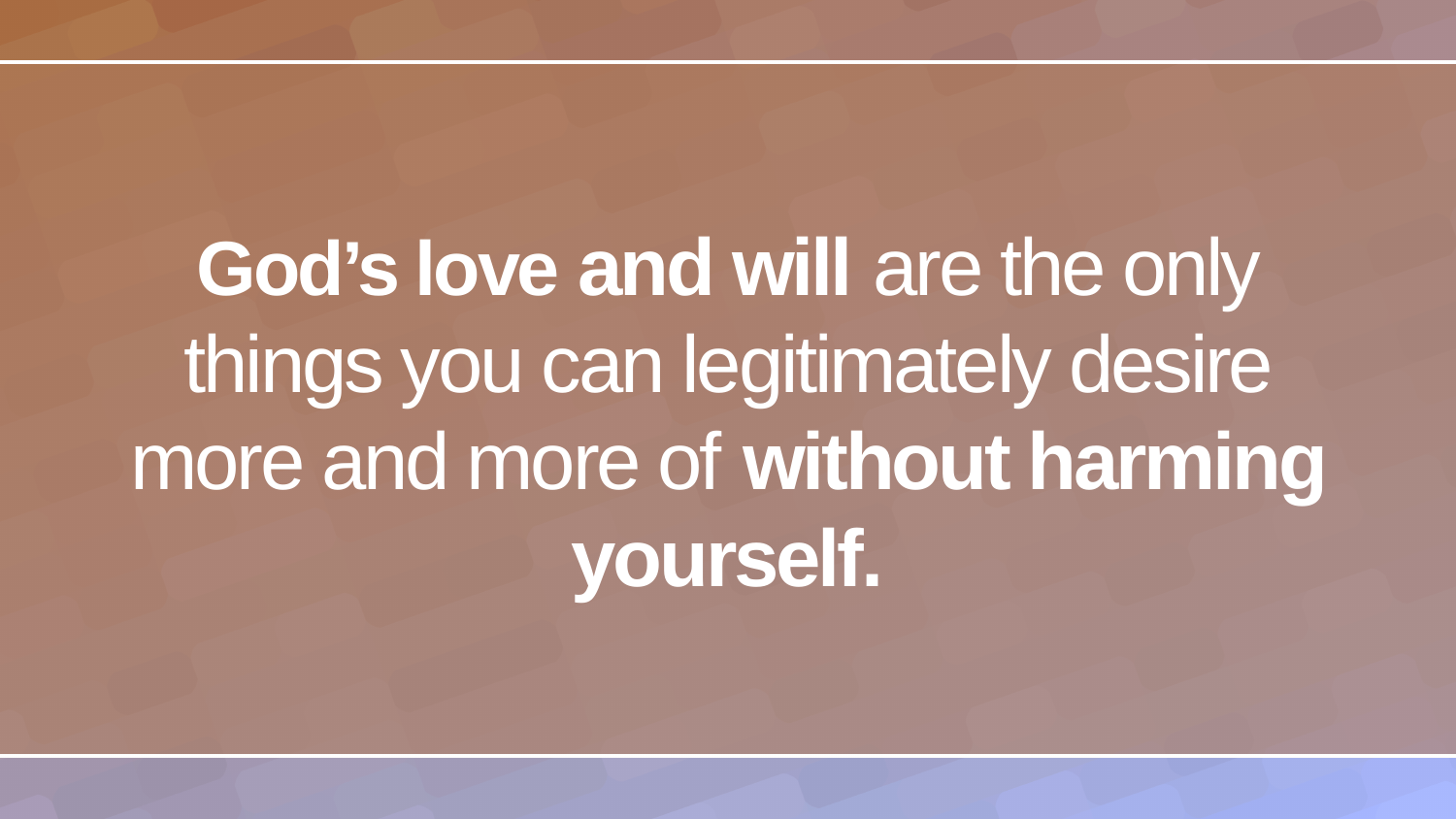

# God’s love and will are the only things you can legitimately desire more and more of without harming yourself.